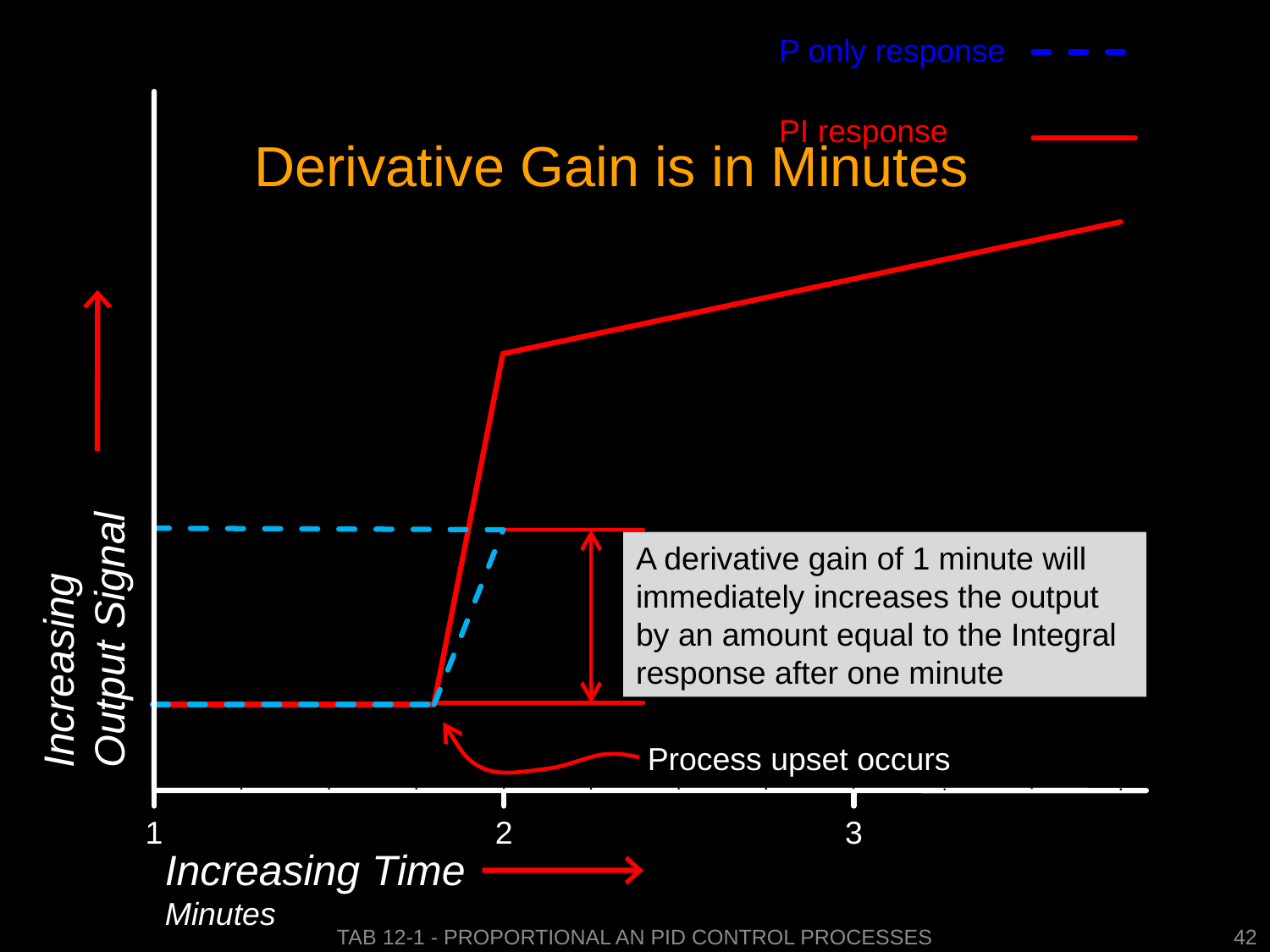

P only response
PI response
# Derivative Gain is in Minutes

Increasing Output Signal

A derivative gain of 1 minute will immediately increases the output by an amount equal to the Integral response after one minute

Process upset occurs

1
2
3
Increasing Time
Minutes

Tab 12-1 - Proportional an PID Control Processes
42